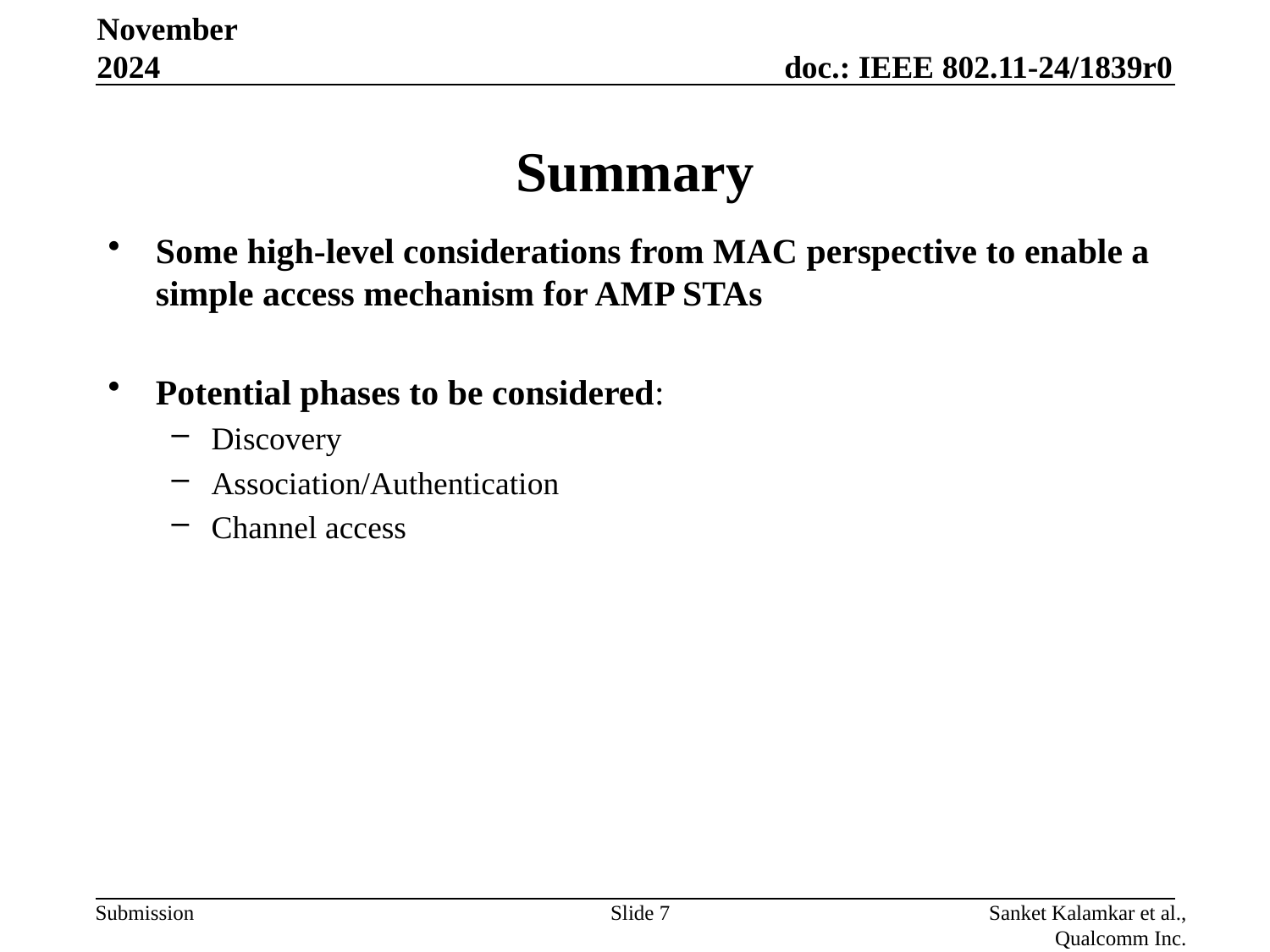

November 2024
# Summary
Some high-level considerations from MAC perspective to enable a simple access mechanism for AMP STAs

Potential phases to be considered:
Discovery
Association/Authentication
Channel access
Slide 7
Sanket Kalamkar et al., Qualcomm Inc.